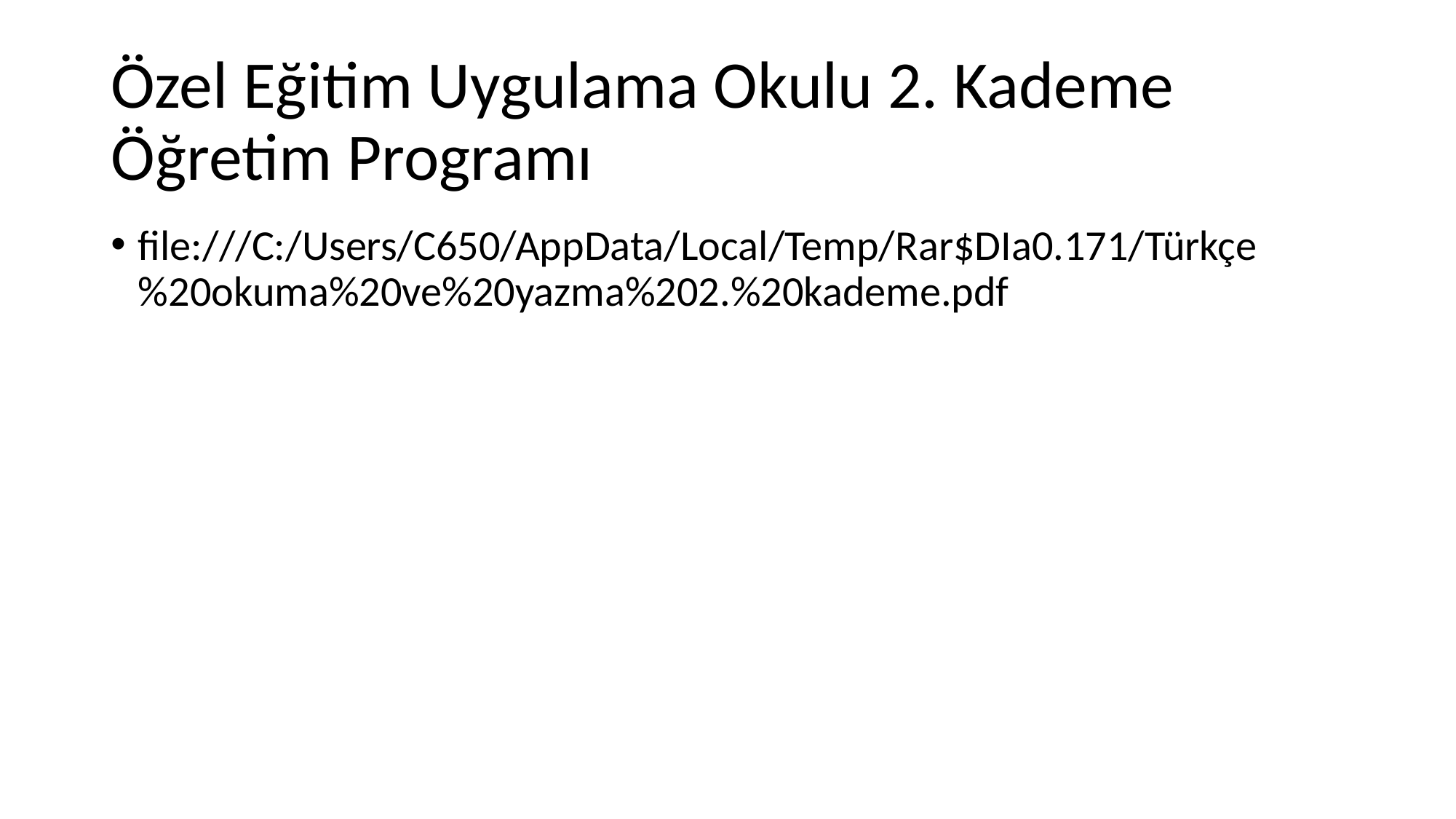

# Özel Eğitim Uygulama Okulu 2. Kademe Öğretim Programı
file:///C:/Users/C650/AppData/Local/Temp/Rar$DIa0.171/Türkçe%20okuma%20ve%20yazma%202.%20kademe.pdf